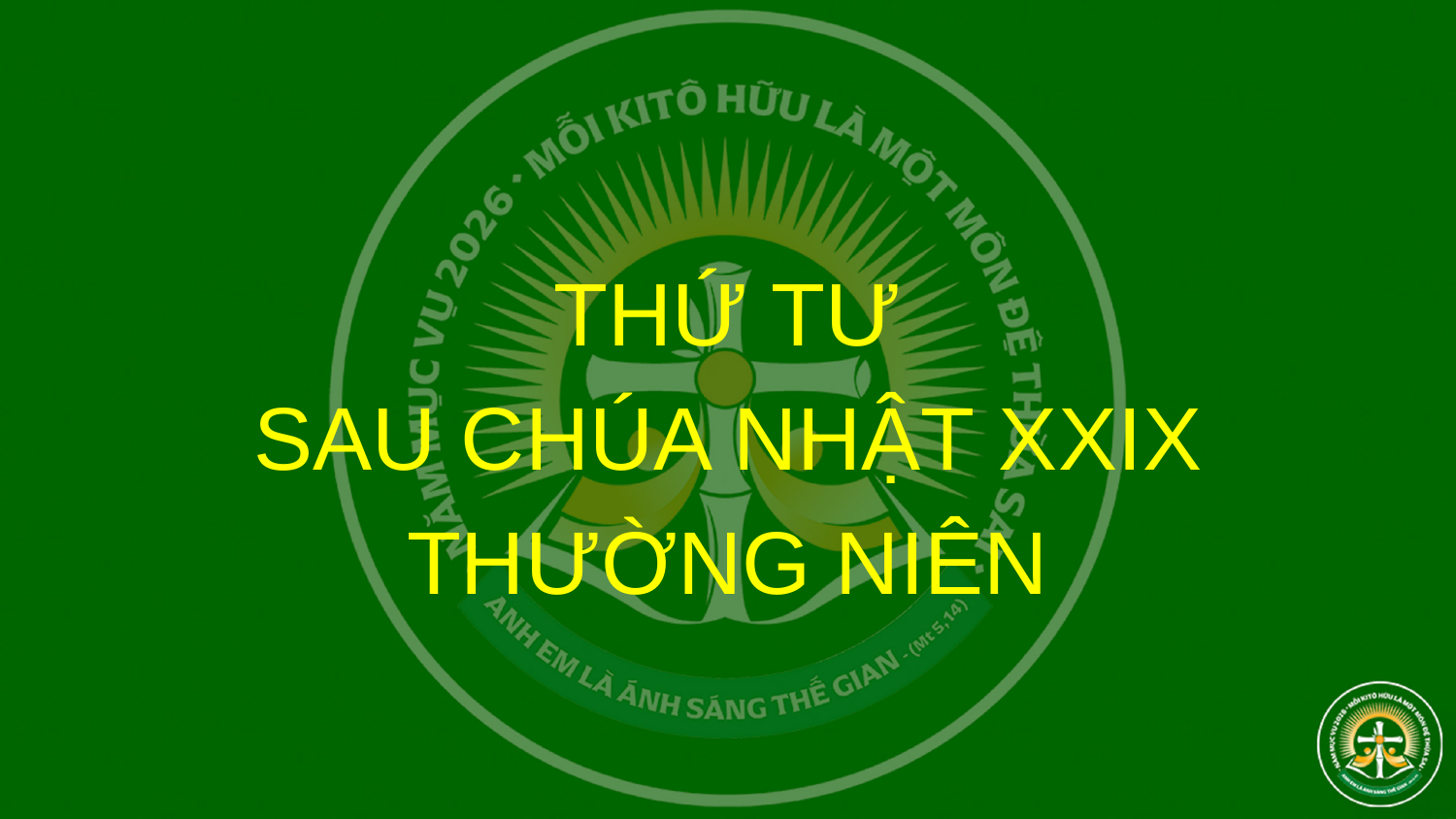

THỨ TƯ
SAU CHÚA NHẬT XXIX
THƯỜNG NIÊN